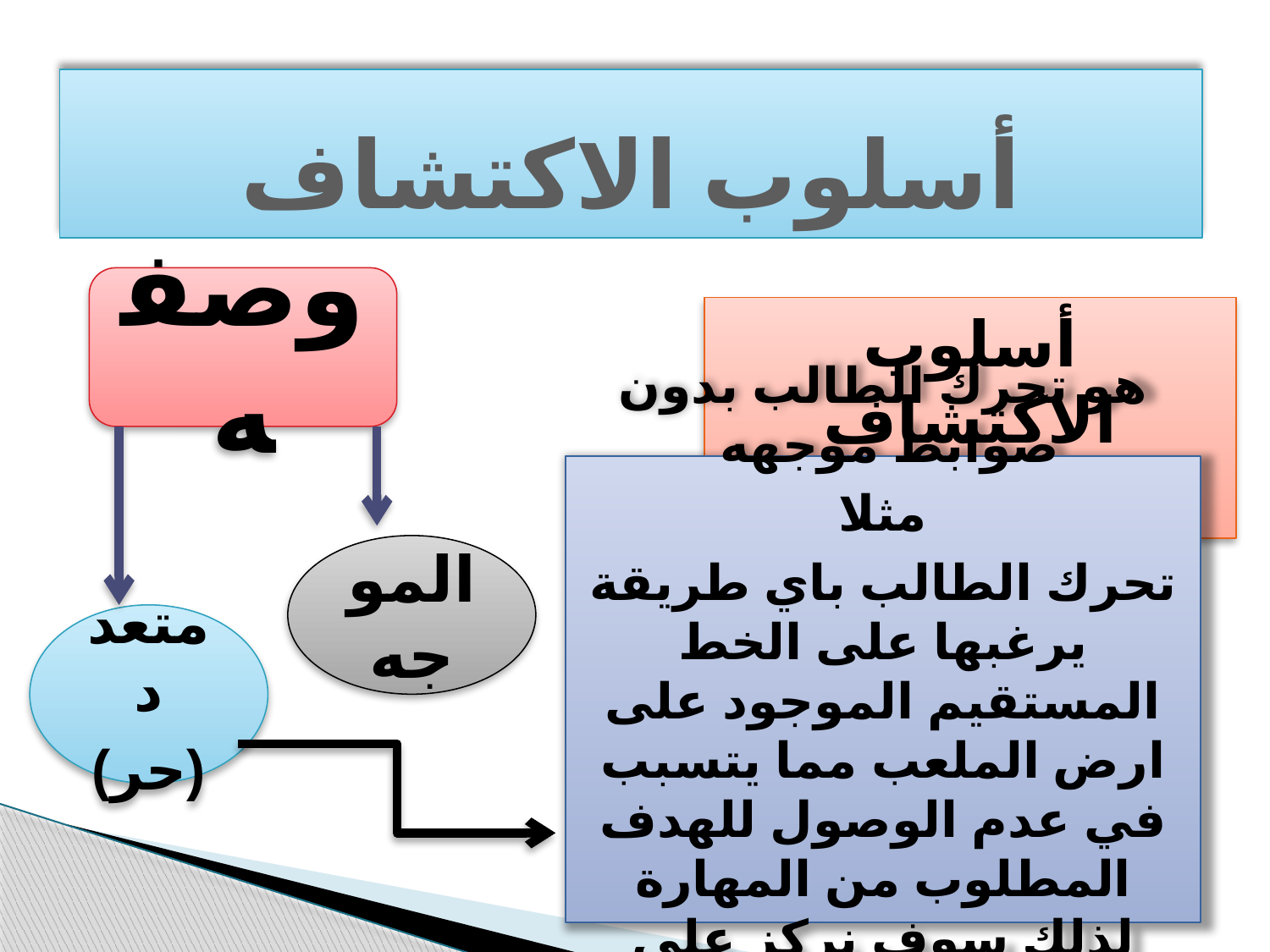

أسلوب الاكتشاف

وصفه
أسلوب الاكتشاف الموجه
هو تحرك الطالب بدون ضوابط موجهه
مثلا
تحرك الطالب باي طريقة يرغبها على الخط المستقيم الموجود على ارض الملعب مما يتسبب في عدم الوصول للهدف المطلوب من المهارة لذلك سوف نركز على الاكتشاف الموجه
الموجه
متعدد
(حر)